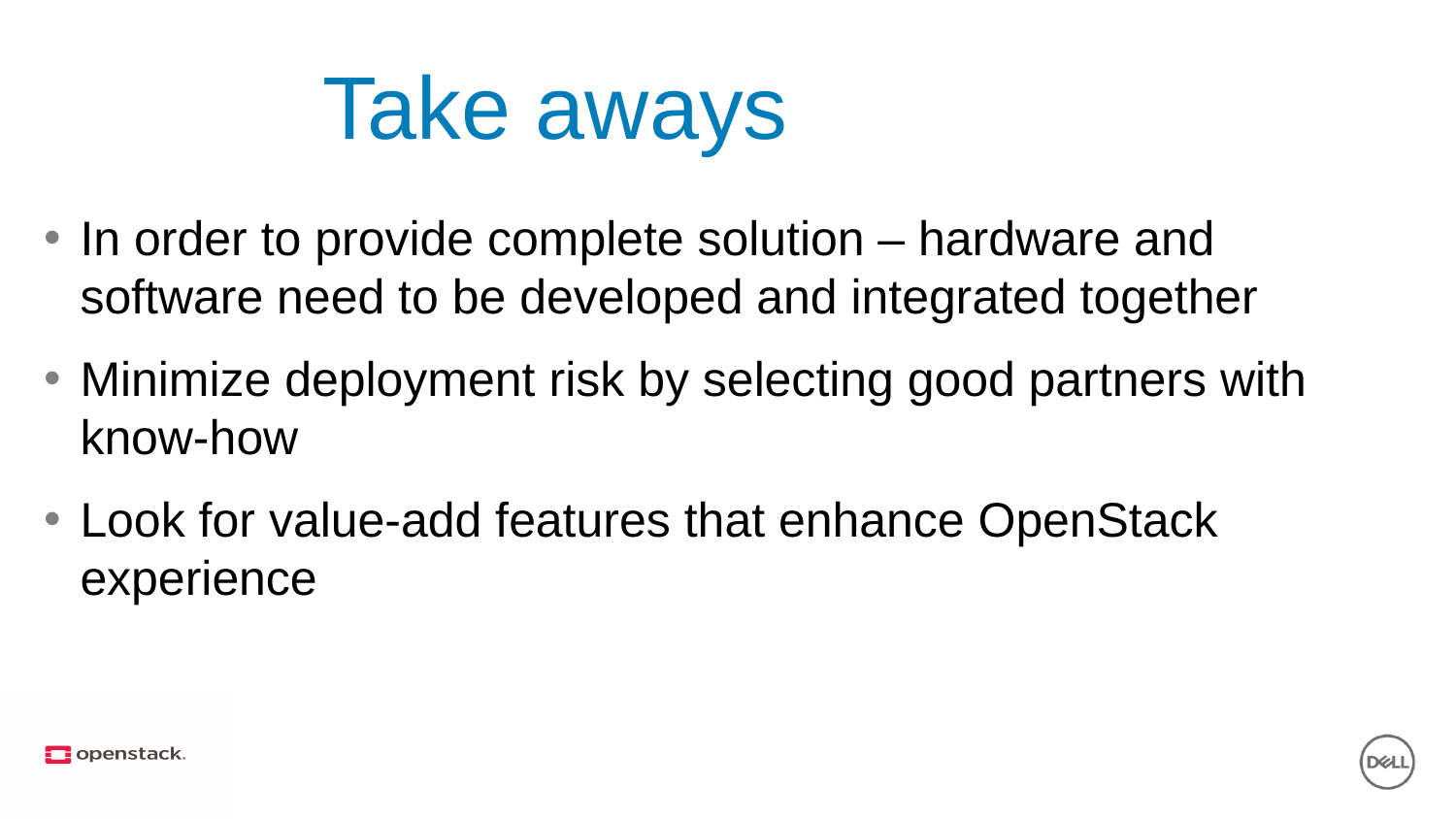

Take aways
In order to provide complete solution – hardware and software need to be developed and integrated together
Minimize deployment risk by selecting good partners with know-how
Look for value-add features that enhance OpenStack experience